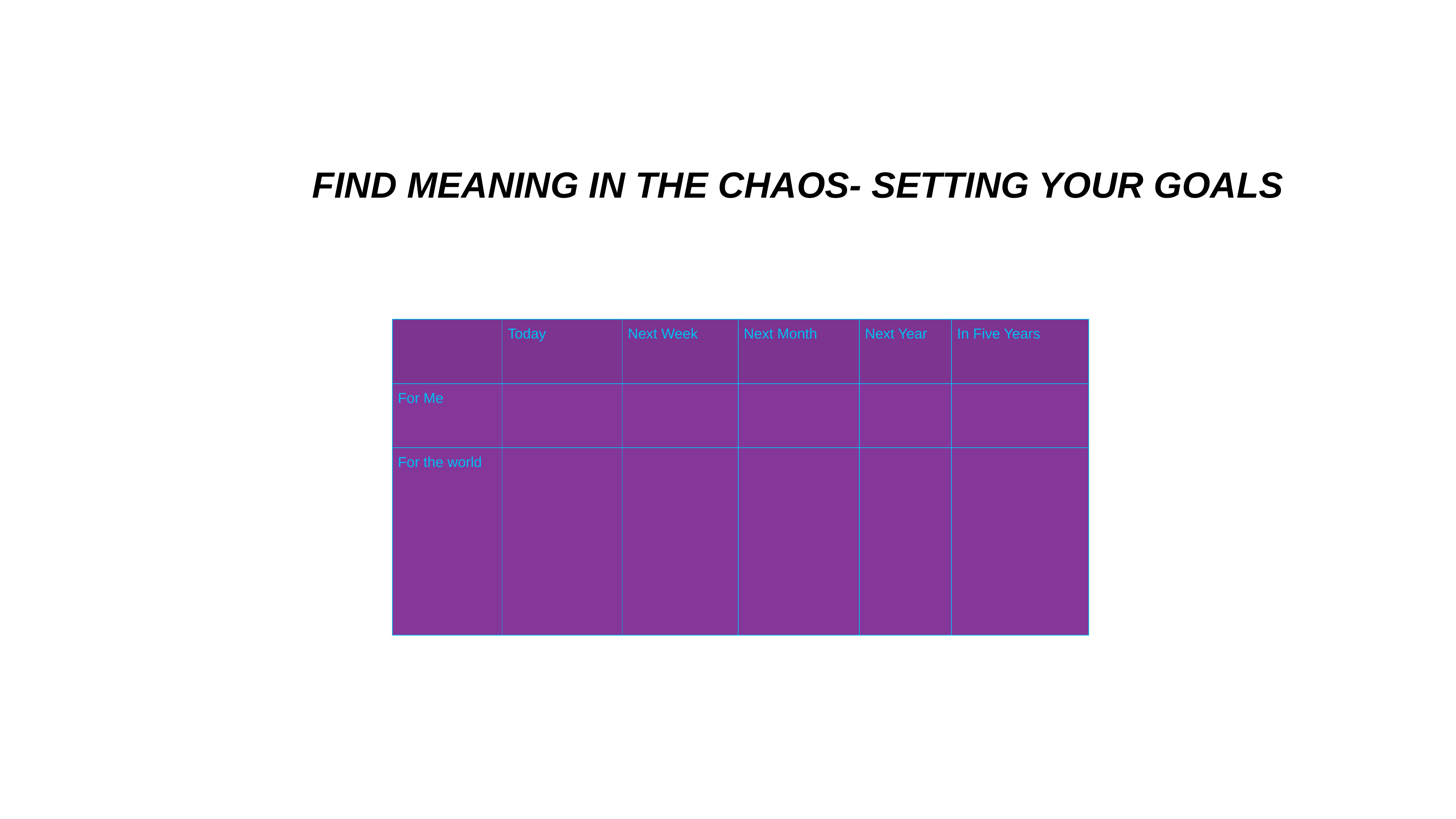

FIND MEANING IN THE CHAOS- SETTING YOUR GOALS
|  | Today | Next Week | Next Month | Next Year | In Five Years |
| --- | --- | --- | --- | --- | --- |
| For Me |  |  |  |  |  |
| For the world |  |  |  |  |  |